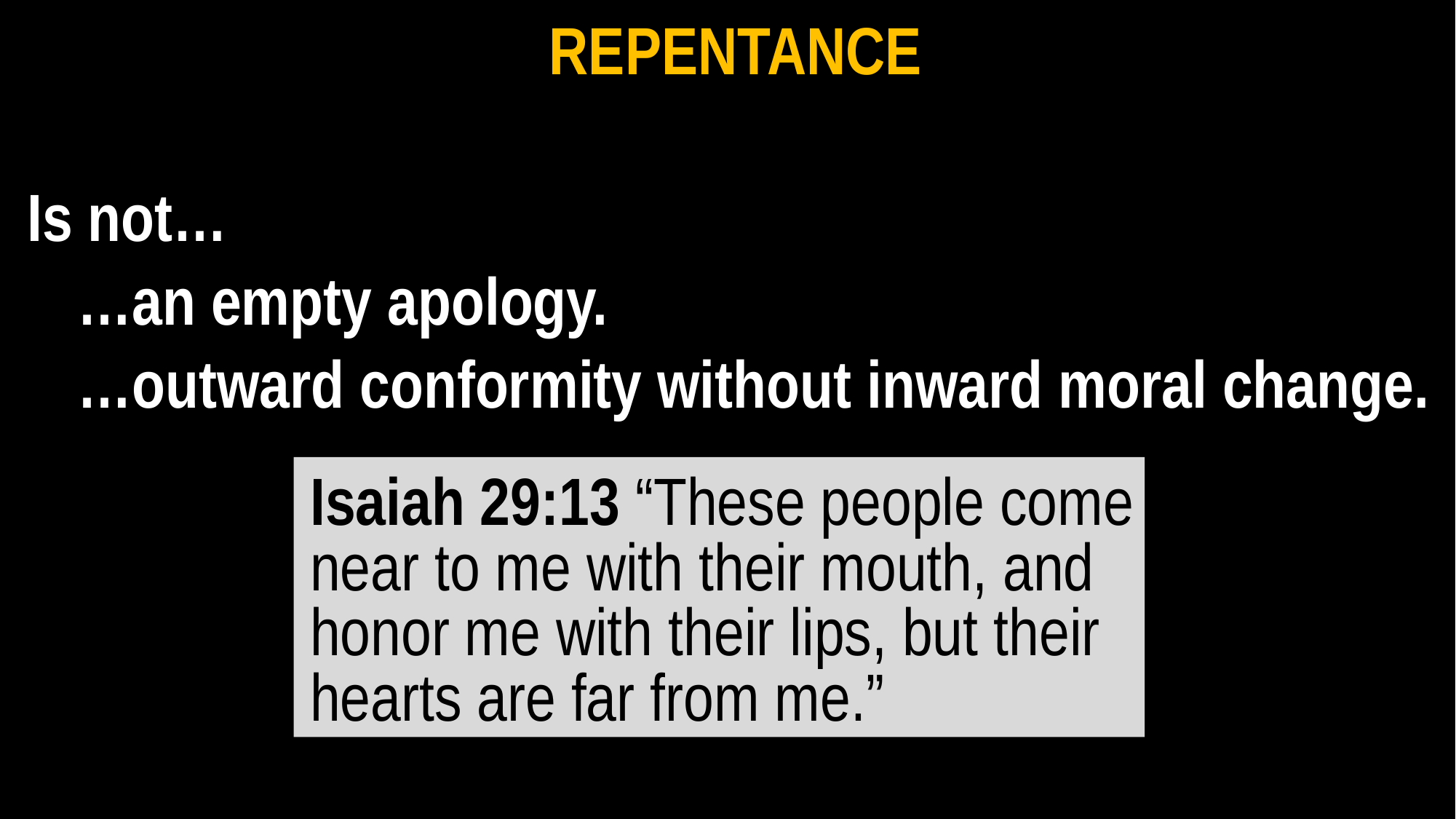

REPENTANCE

Is not…
…an empty apology.
…outward conformity without inward moral change.

Isaiah 29:13 “These people come near to me with their mouth, and honor me with their lips, but their hearts are far from me.”